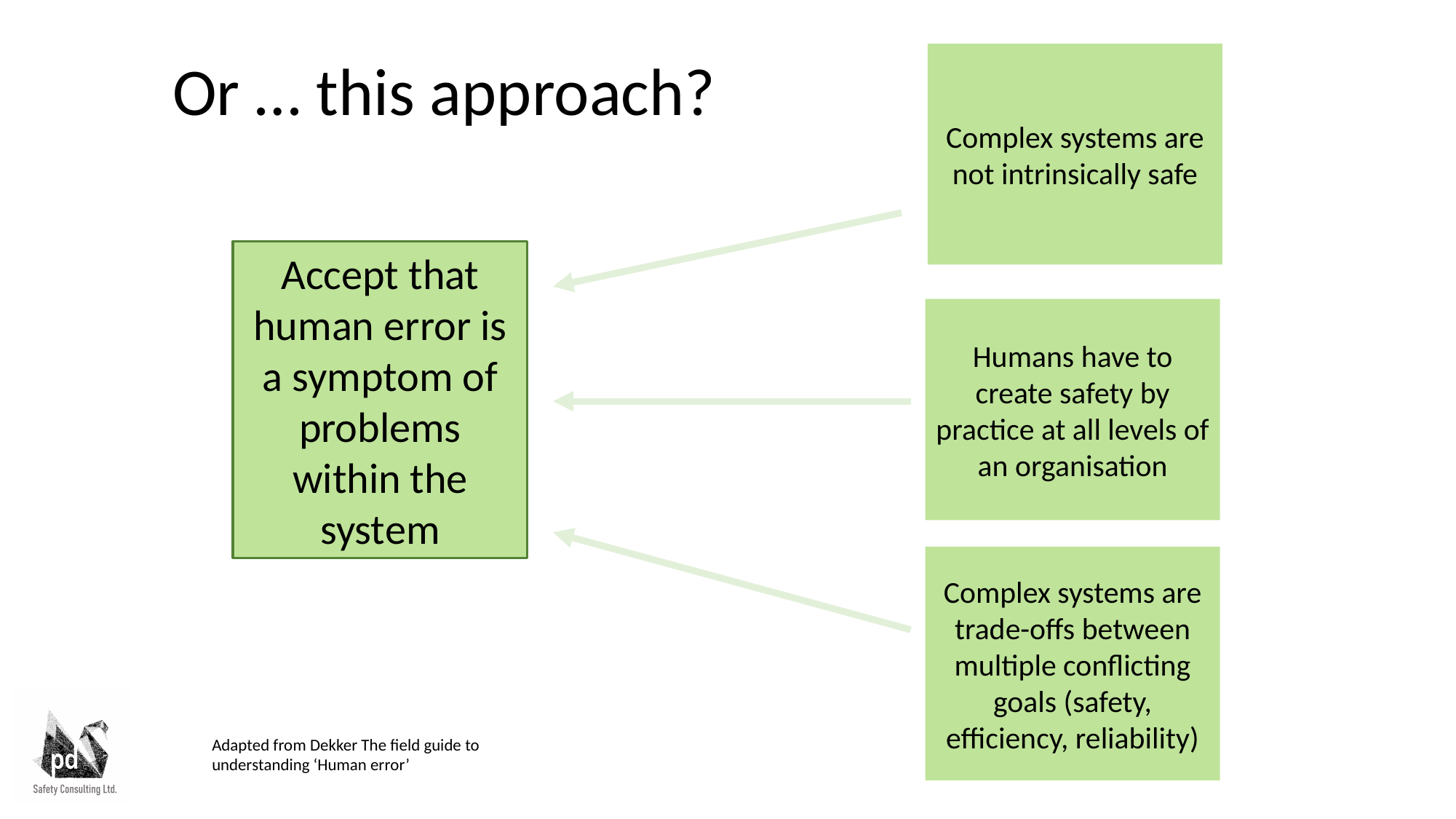

Or … this approach?
Complex systems are not intrinsically safe
Accept that human error is a symptom of problems within the system
Humans have to create safety by practice at all levels of an organisation
Complex systems are trade-offs between multiple conflicting goals (safety, efficiency, reliability)
Adapted from Dekker The field guide to understanding ‘Human error’